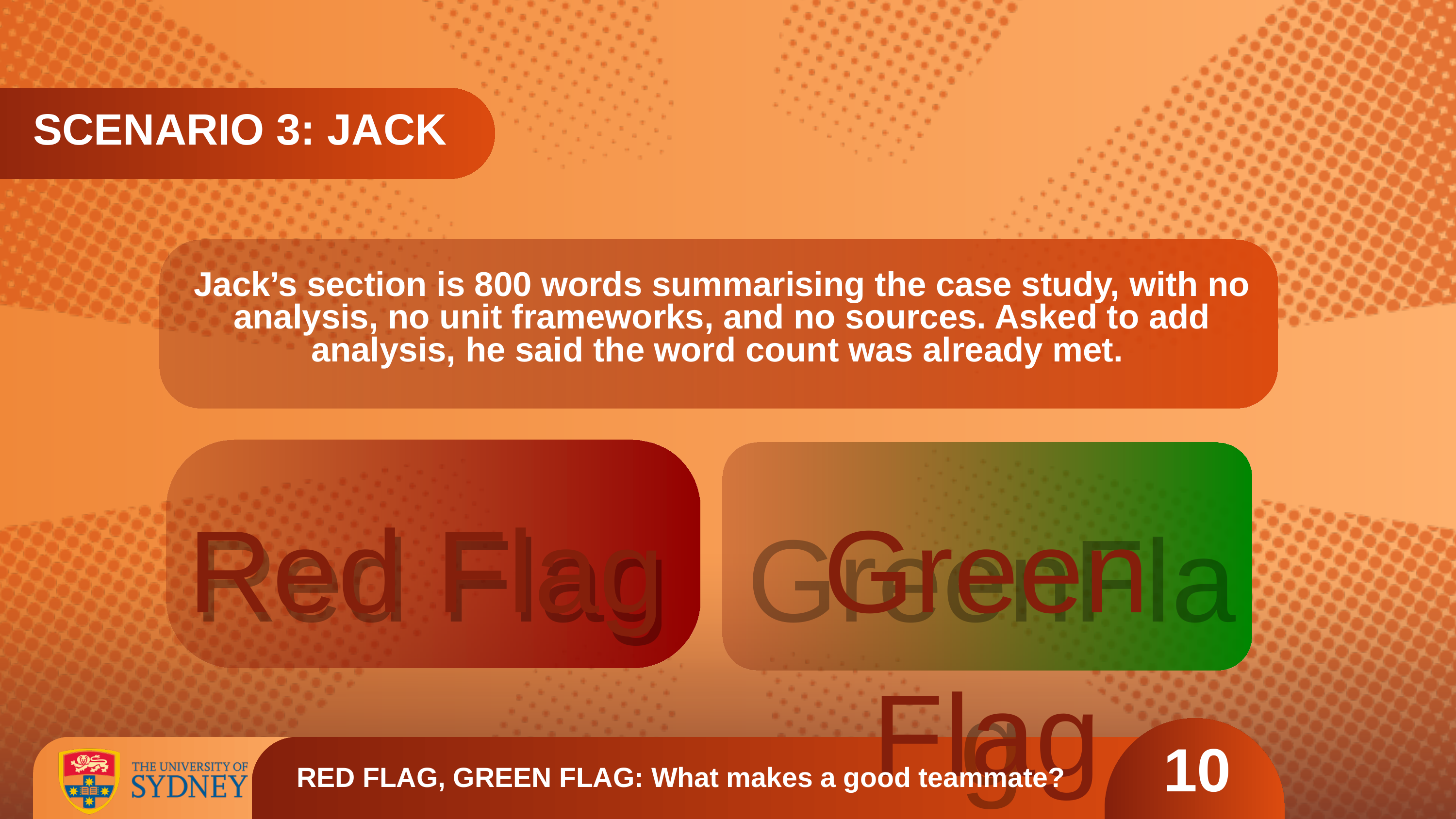

SCENARIO 3: JACK

Jack’s section is 800 words summarising the case study, with no analysis, no unit frameworks, and no sources. Asked to add analysis, he said the word count was already met.

Green Flag
GreenFlag

Red Flag
Red Flag

10
RED FLAG, GREEN FLAG: What makes a good teammate?